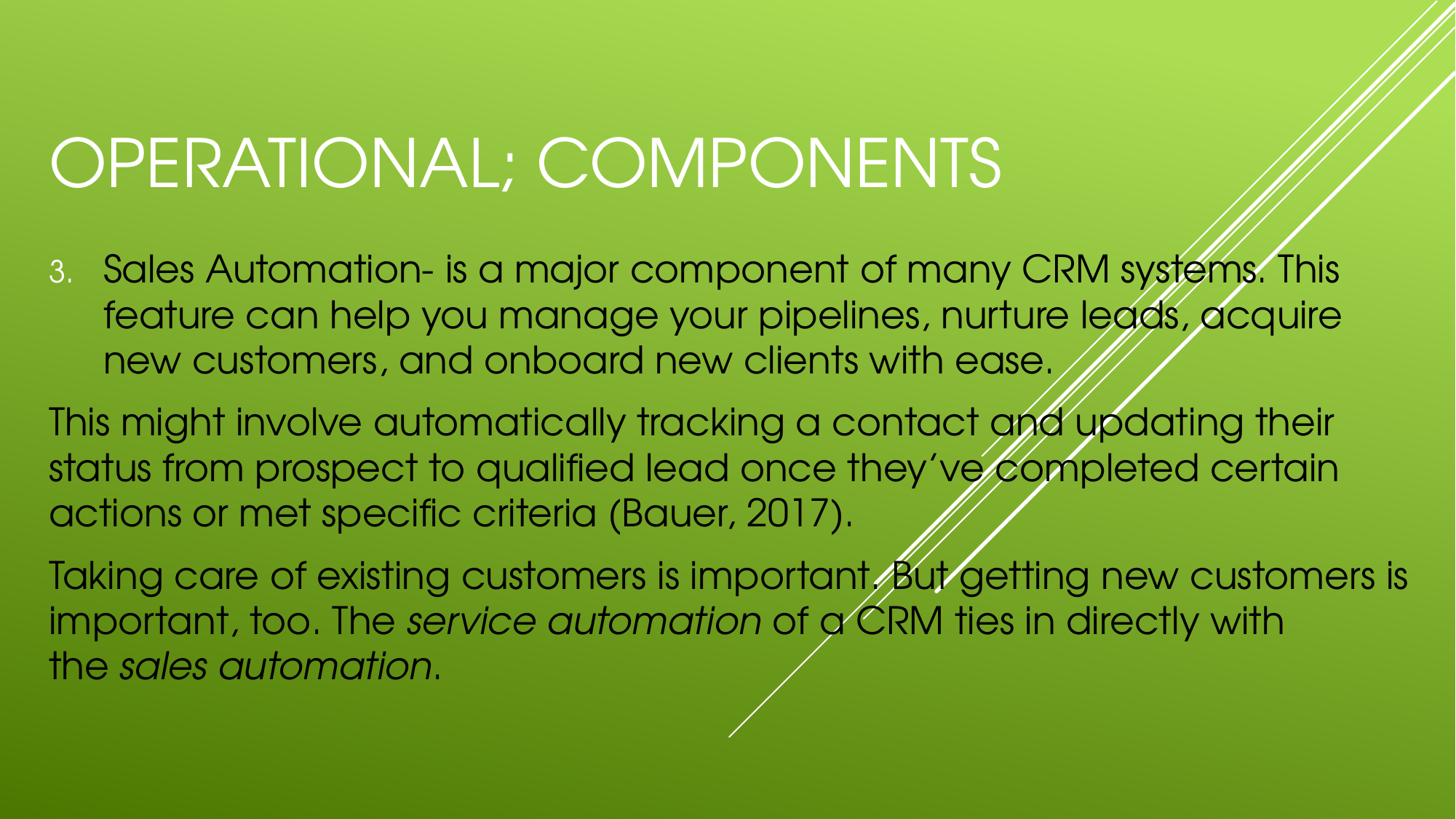

# Operational; components
Sales Automation- is a major component of many CRM systems. This feature can help you manage your pipelines, nurture leads, acquire new customers, and onboard new clients with ease.
This might involve automatically tracking a contact and updating their status from prospect to qualified lead once they’ve completed certain actions or met specific criteria (Bauer, 2017).
Taking care of existing customers is important. But getting new customers is important, too. The service automation of a CRM ties in directly with the sales automation.